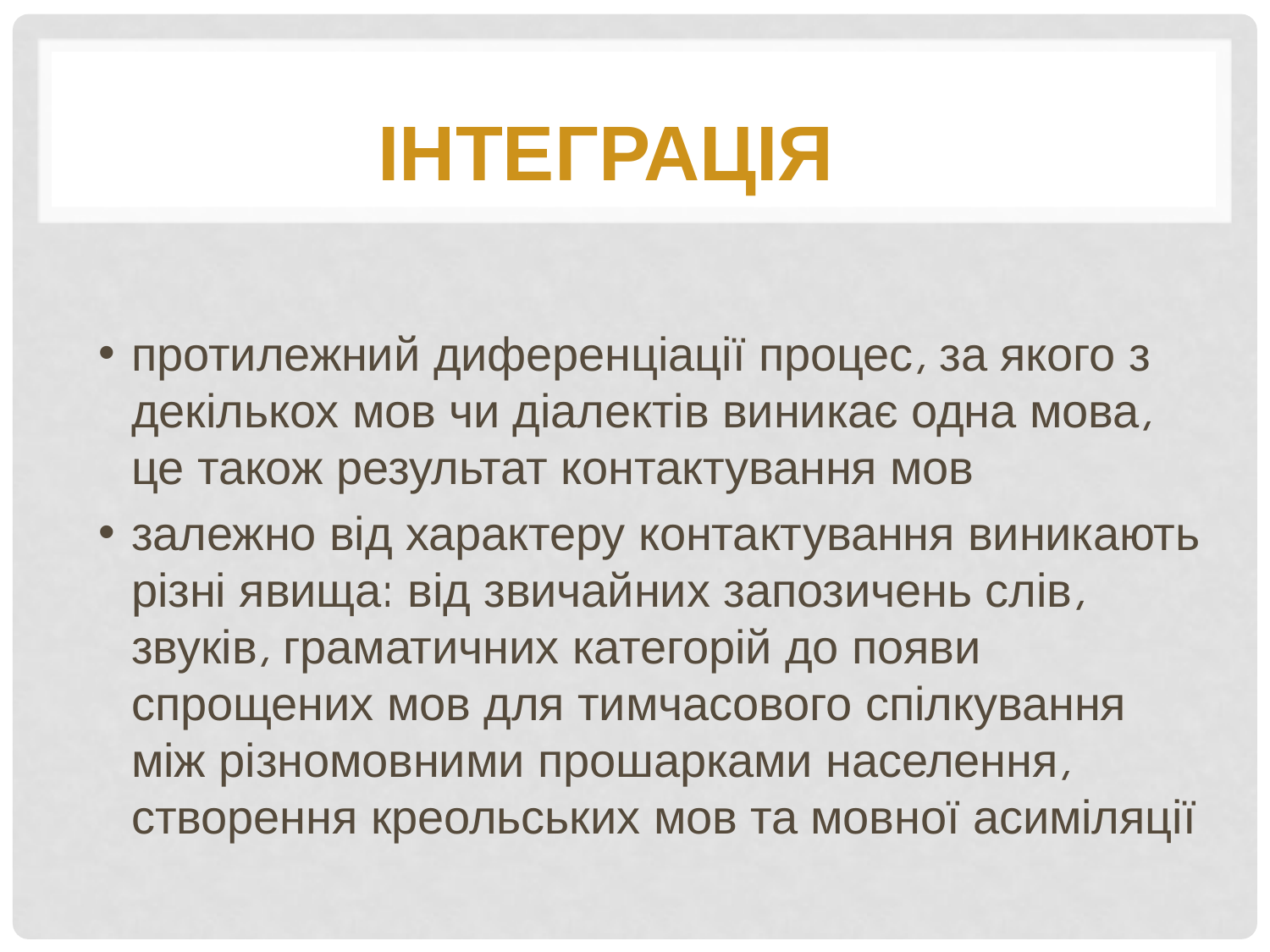

# Інтеграція
протилежний диференціації процес, за якого з декількох мов чи діалектів виникає одна мова, це також результат контактування мов
залежно від характеру контактування виникають різні явища: від звичайних запозичень слів, звуків, граматичних категорій до появи спрощених мов для тимчасового спілкування між різномовними прошарками населення, створення креольських мов та мовної асиміляції